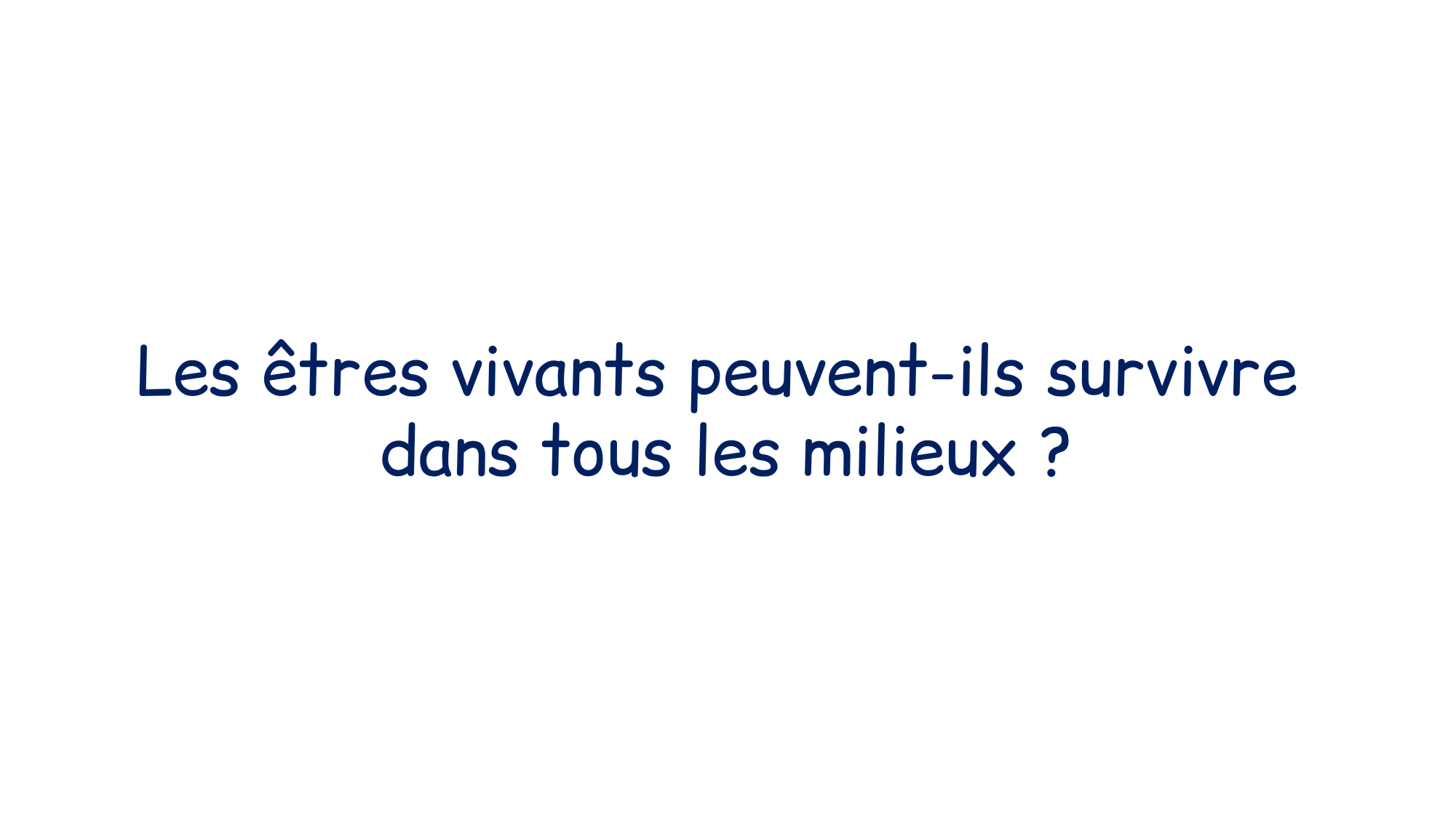

Les êtres vivants peuvent-ils survivre
dans tous les milieux ?